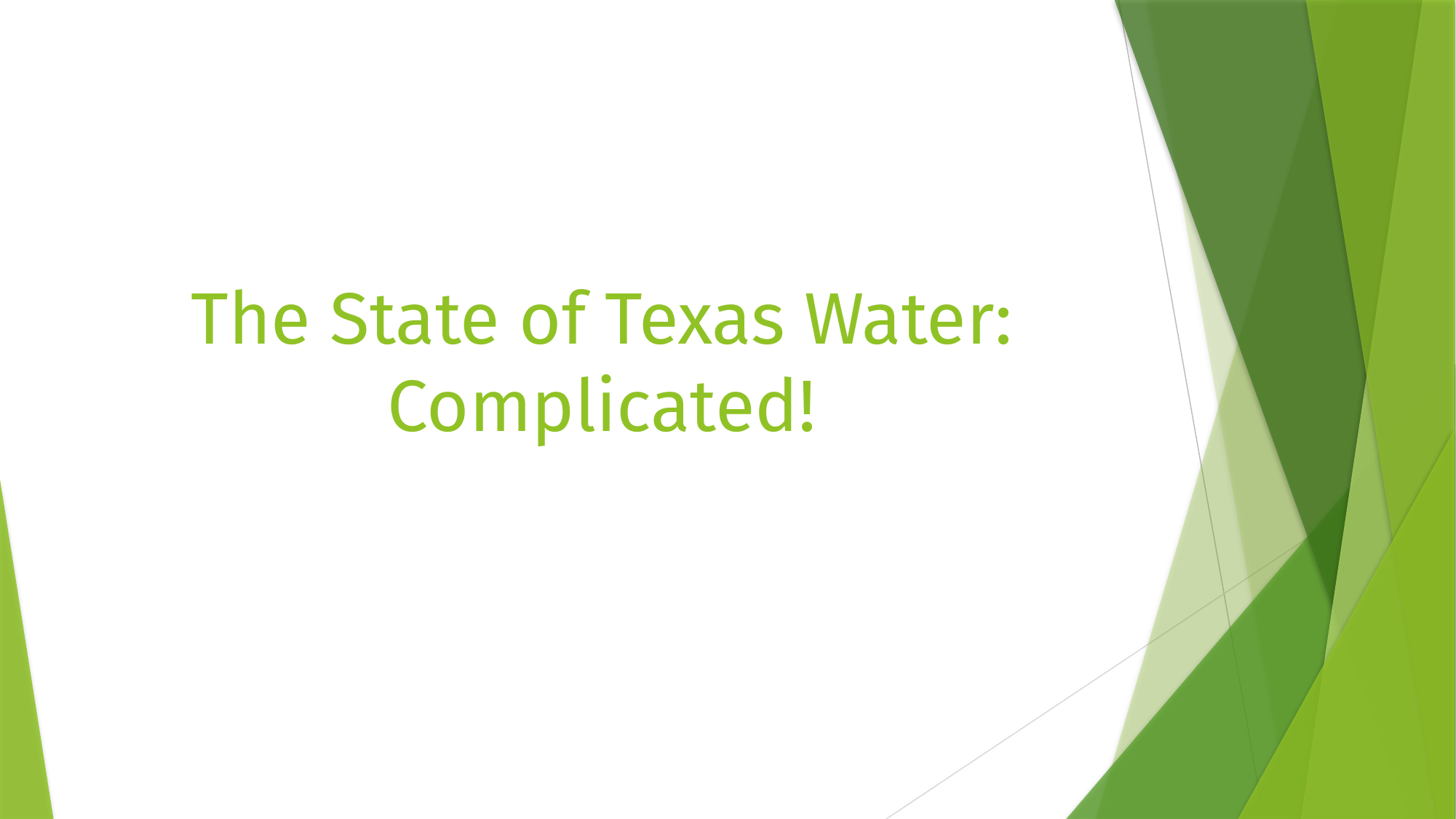

# The State of Texas Water: Complicated!